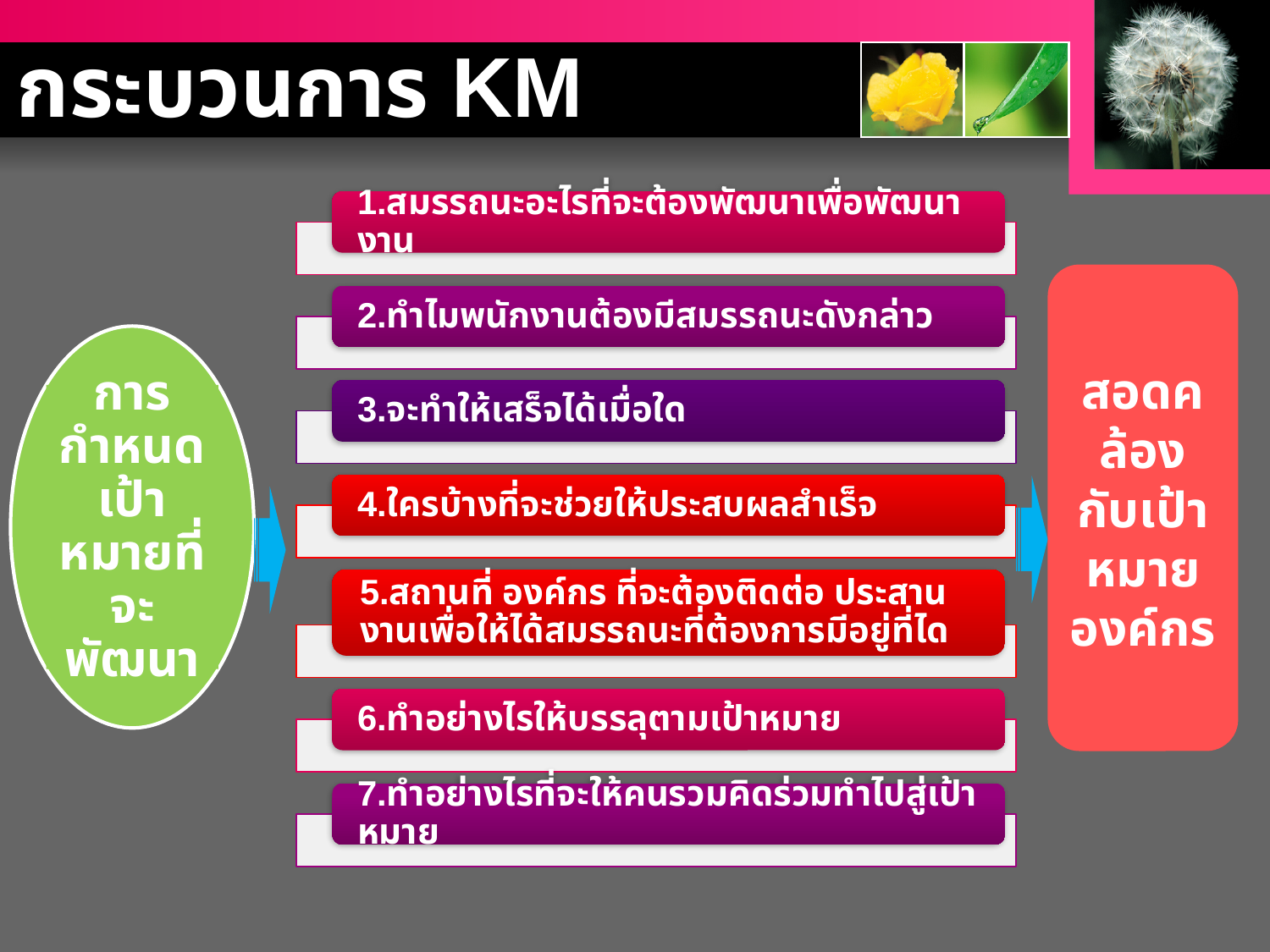

กระบวนการ KM
1.สมรรถนะอะไรที่จะต้องพัฒนาเพื่อพัฒนางาน
2.ทำไมพนักงานต้องมีสมรรถนะดังกล่าว
3.จะทำให้เสร็จได้เมื่อใด
4.ใครบ้างที่จะช่วยให้ประสบผลสำเร็จ
5.สถานที่ องค์กร ที่จะต้องติดต่อ ประสานงานเพื่อให้ได้สมรรถนะที่ต้องการมีอยู่ที่ได
6.ทำอย่างไรให้บรรลุตามเป้าหมาย
7.ทำอย่างไรที่จะให้คนรวมคิดร่วมทำไปสู่เป้าหมาย
สอดคล้องกับเป้าหมายองค์กร

การกำหนดเป้าหมายที่จะพัฒนา